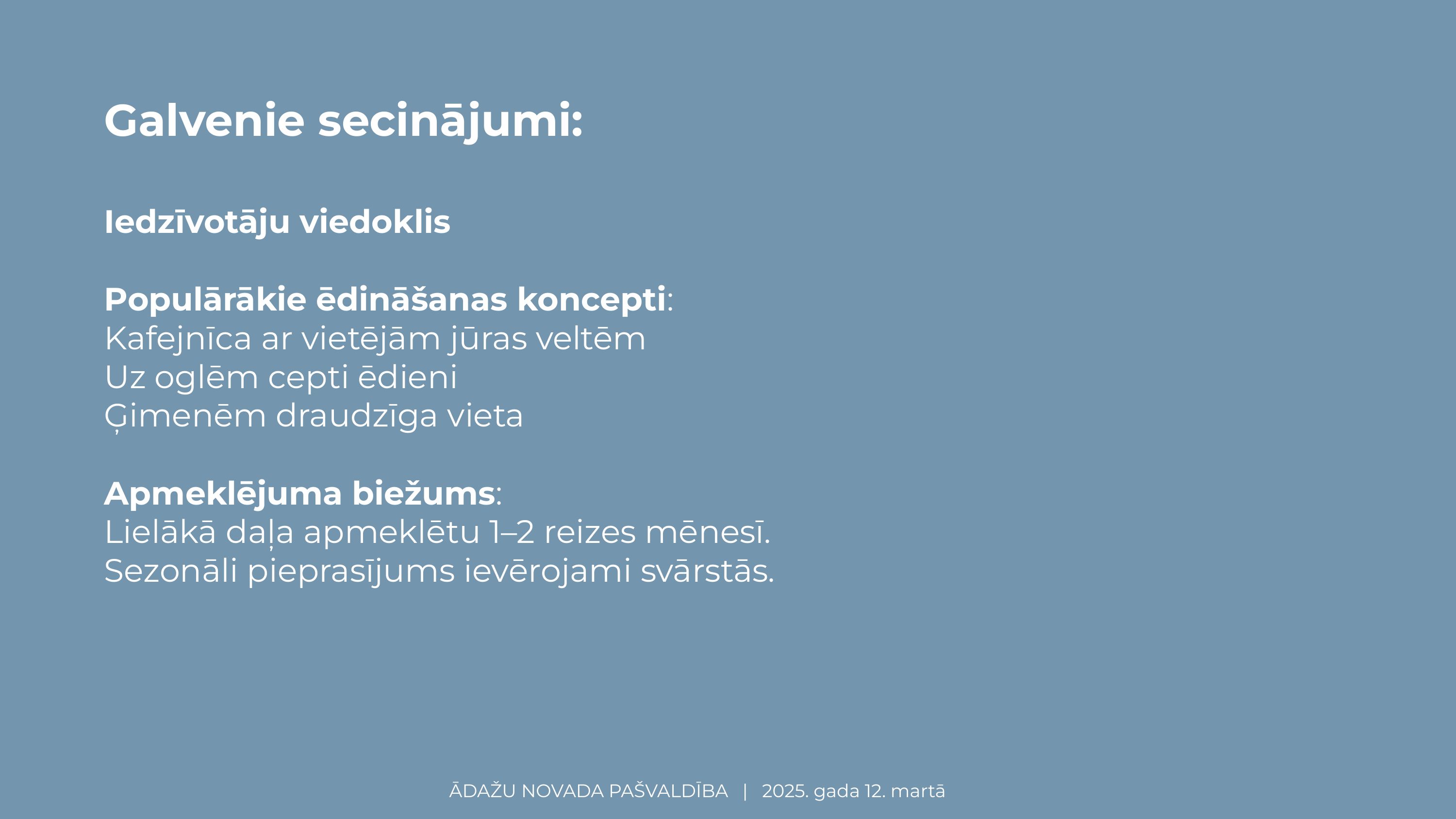

Galvenie secinājumi:
Iedzīvotāju viedoklis

Populārākie ēdināšanas koncepti:
Kafejnīca ar vietējām jūras veltēm
Uz oglēm cepti ēdieni
Ģimenēm draudzīga vieta

Apmeklējuma biežums:
Lielākā daļa apmeklētu 1–2 reizes mēnesī.
Sezonāli pieprasījums ievērojami svārstās.
ĀDAŽU NOVADA PAŠVALDĪBA   |   2025. gada 12. martā